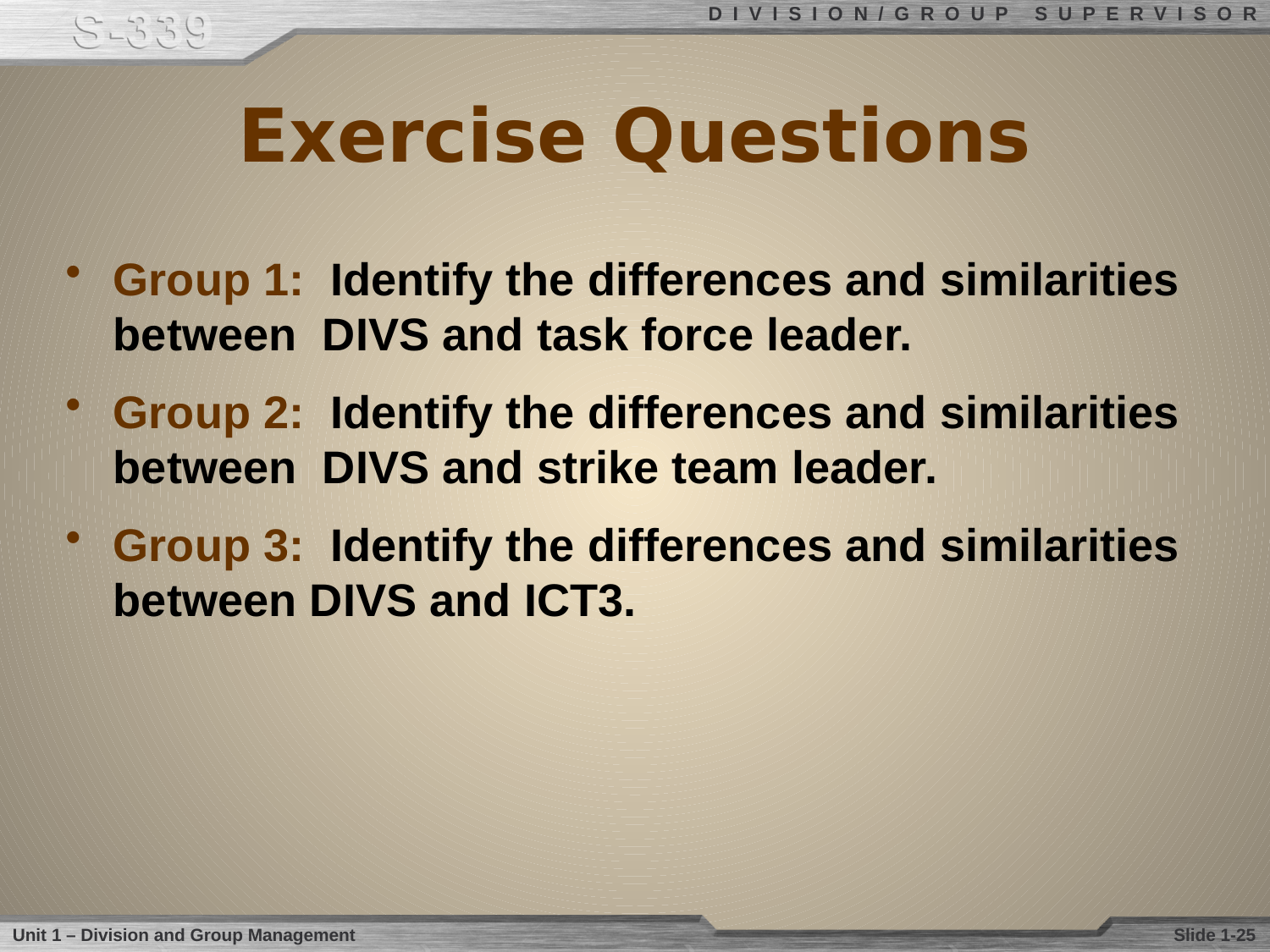

# Exercise Questions
Group 1:  Identify the differences and similarities between  DIVS and task force leader.
Group 2:  Identify the differences and similarities between  DIVS and strike team leader.
Group 3:  Identify the differences and similarities between DIVS and ICT3.